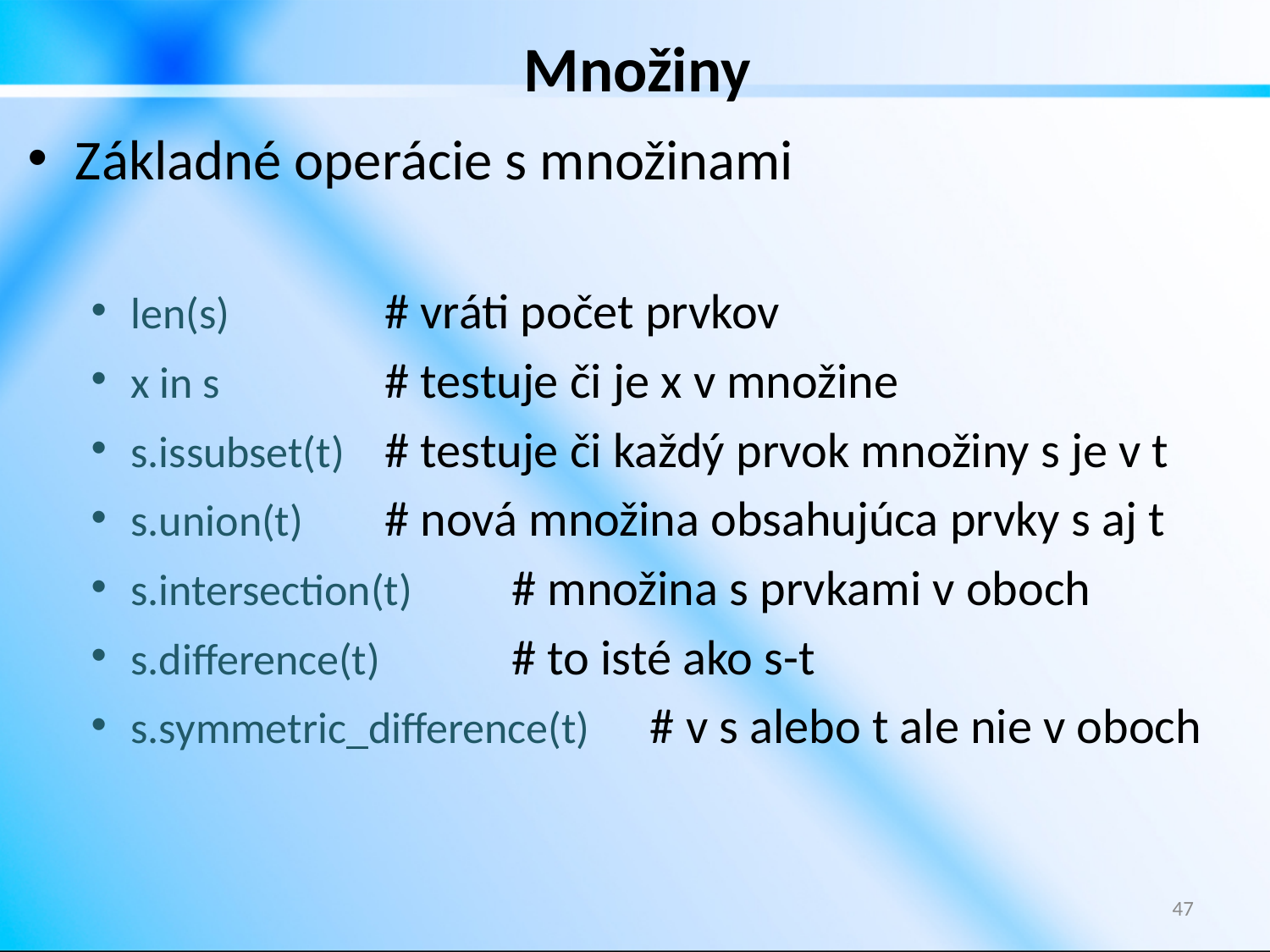

# Množiny
Základné operácie s množinami

len(s)		# vráti počet prvkov
x in s		# testuje či je x v množine
s.issubset(t)	# testuje či každý prvok množiny s je v t
s.union(t)	# nová množina obsahujúca prvky s aj t
s.intersection(t)	# množina s prvkami v oboch
s.difference(t)	 	# to isté ako s-t
s.symmetric_difference(t)	 # v s alebo t ale nie v oboch
47